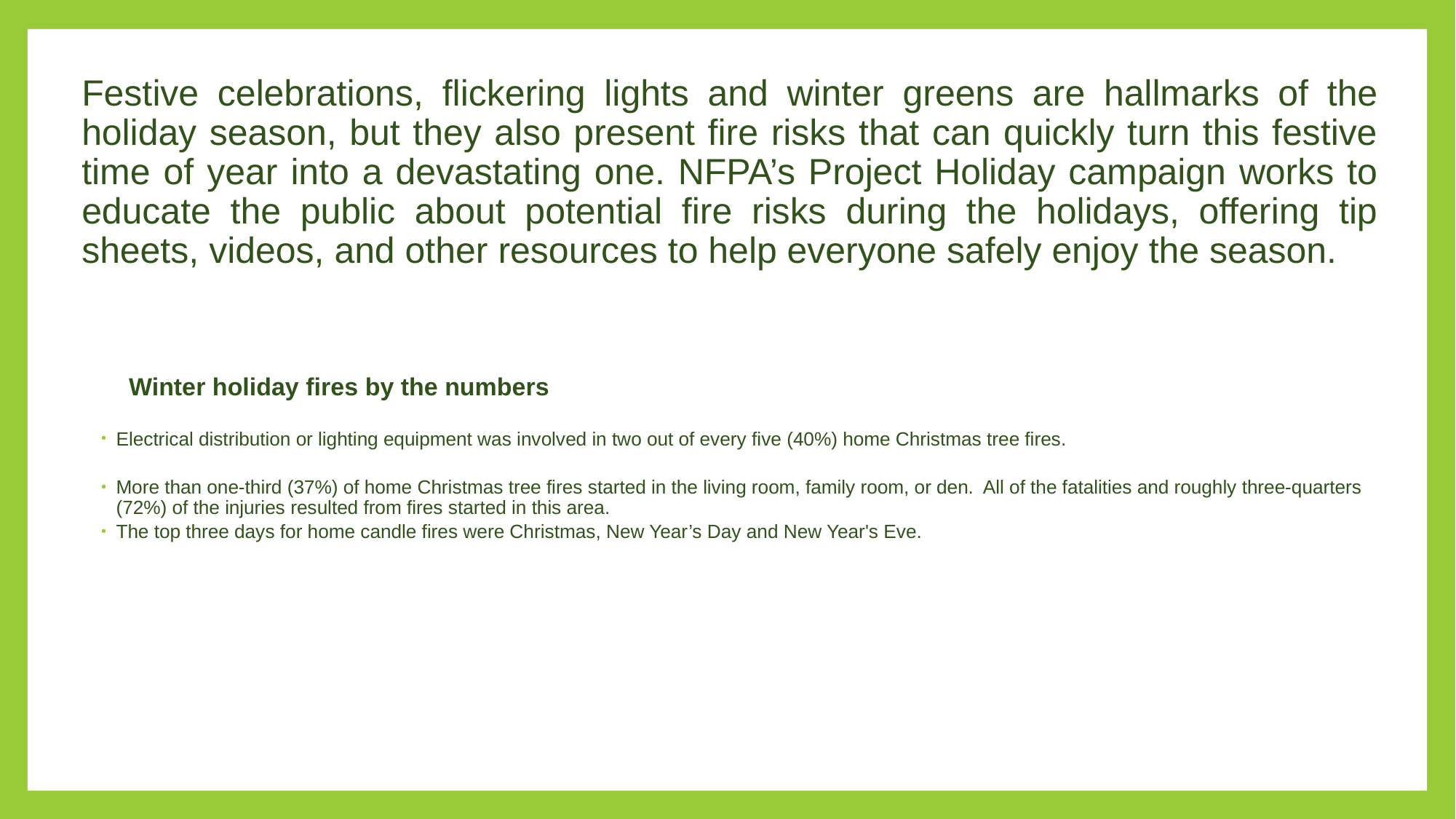

# Festive celebrations, flickering lights and winter greens are hallmarks of the holiday season, but they also present fire risks that can quickly turn this festive time of year into a devastating one. NFPA’s Project Holiday campaign works to educate the public about potential fire risks during the holidays, offering tip sheets, videos, and other resources to help everyone safely enjoy the season.
    Winter holiday fires by the numbers

Electrical distribution or lighting equipment was involved in two out of every five (40%) home Christmas tree fires.

More than one-third (37%) of home Christmas tree fires started in the living room, family room, or den.  All of the fatalities and roughly three-quarters (72%) of the injuries resulted from fires started in this area.
The top three days for home candle fires were Christmas, New Year’s Day and New Year's Eve.